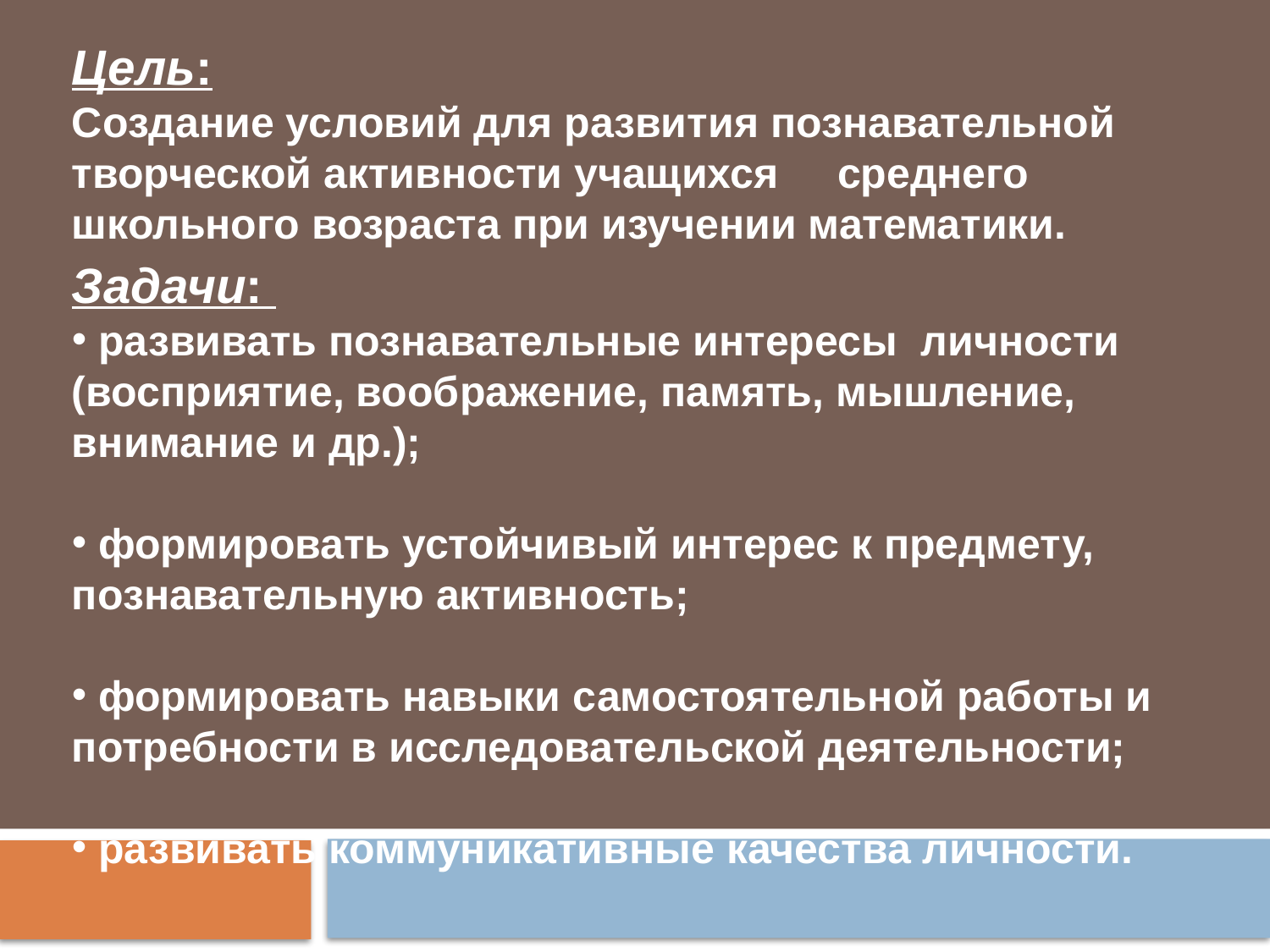

Цель:
Создание условий для развития познавательной творческой активности учащихся     среднего школьного возраста при изучении математики.
Задачи:
 развивать познавательные интересы  личности (восприятие, воображение, память, мышление, внимание и др.);

 формировать устойчивый интерес к предмету, познавательную активность;

 формировать навыки самостоятельной работы и потребности в исследовательской деятельности;

 развивать коммуникативные качества личности.